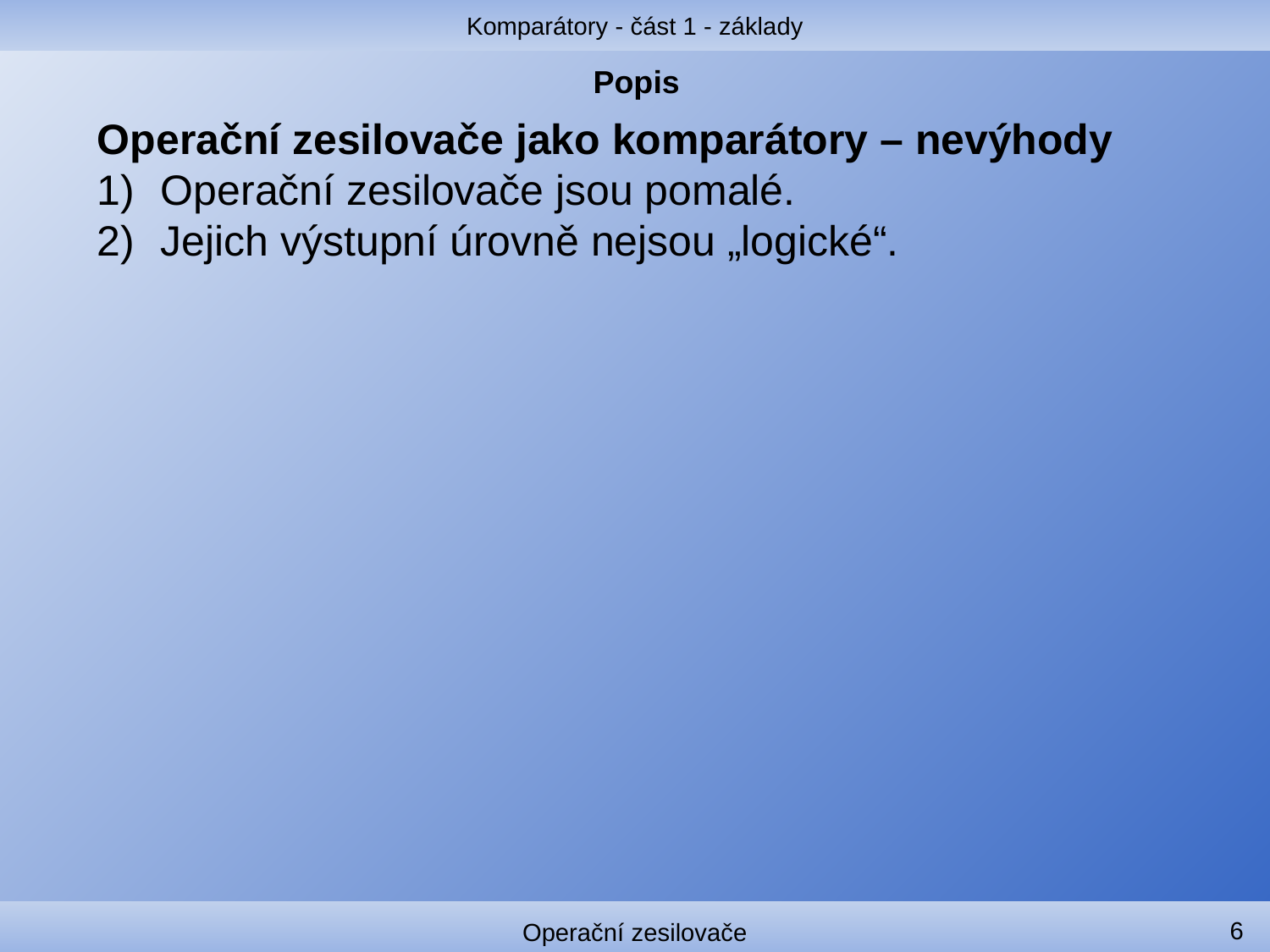

Komparátory - část 1 - základy
# Popis
Operační zesilovače jako komparátory – nevýhody
Operační zesilovače jsou pomalé.
Jejich výstupní úrovně nejsou „logické“.
6
Operační zesilovače